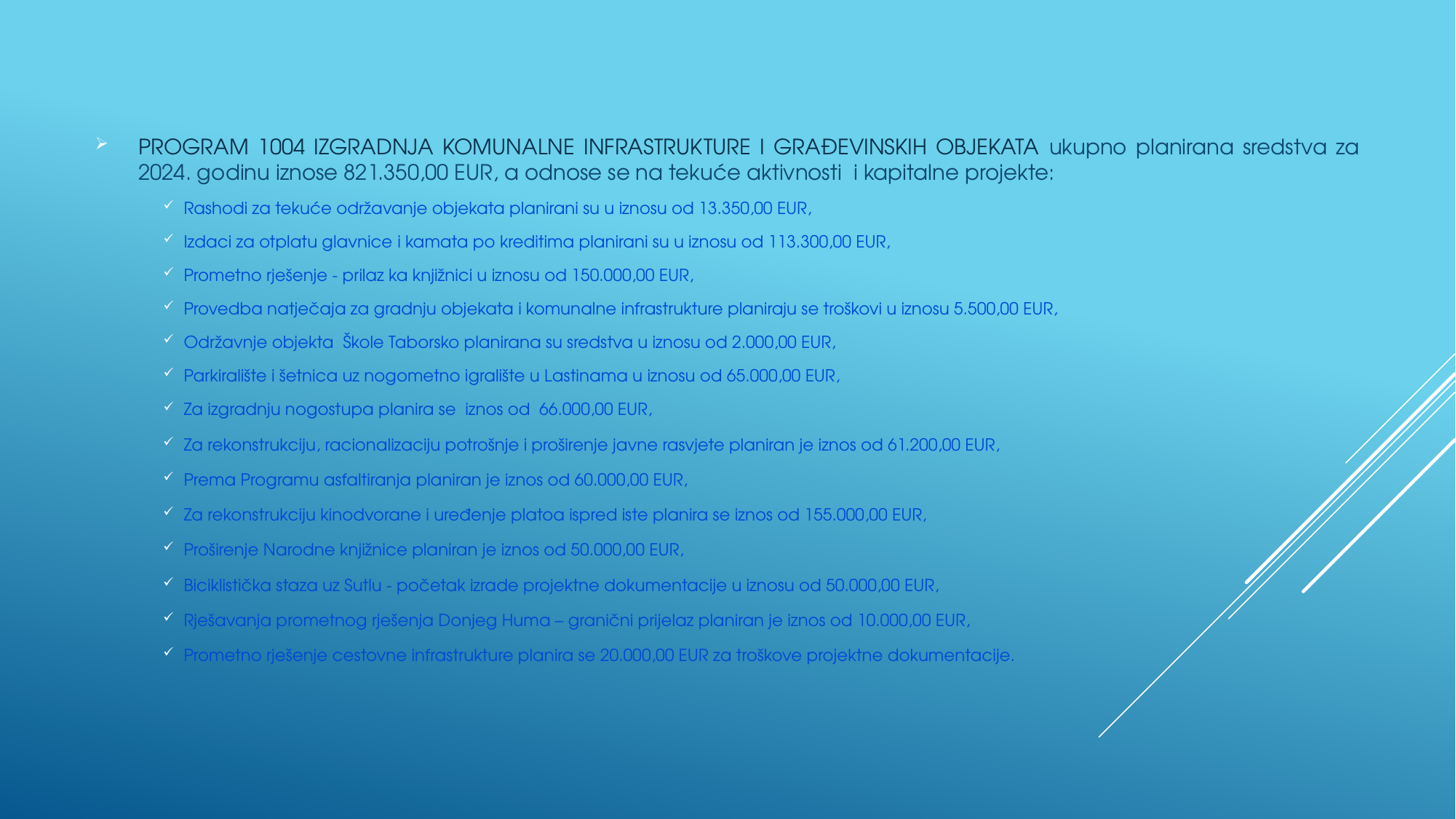

PROGRAM 1004 IZGRADNJA KOMUNALNE INFRASTRUKTURE I GRAĐEVINSKIH OBJEKATA ukupno planirana sredstva za 2024. godinu iznose 821.350,00 EUR, a odnose se na tekuće aktivnosti  i kapitalne projekte:
Rashodi za tekuće održavanje objekata planirani su u iznosu od 13.350,00 EUR,
Izdaci za otplatu glavnice i kamata po kreditima planirani su u iznosu od 113.300,00 EUR,
Prometno rješenje - prilaz ka knjižnici u iznosu od 150.000,00 EUR,
Provedba natječaja za gradnju objekata i komunalne infrastrukture planiraju se troškovi u iznosu 5.500,00 EUR,
Održavnje objekta  Škole Taborsko planirana su sredstva u iznosu od 2.000,00 EUR,
Parkiralište i šetnica uz nogometno igralište u Lastinama u iznosu od 65.000,00 EUR,
Za izgradnju nogostupa planira se  iznos od  66.000,00 EUR,
Za rekonstrukciju, racionalizaciju potrošnje i proširenje javne rasvjete planiran je iznos od 61.200,00 EUR,
Prema Programu asfaltiranja planiran je iznos od 60.000,00 EUR,
Za rekonstrukciju kinodvorane i uređenje platoa ispred iste planira se iznos od 155.000,00 EUR,
Proširenje Narodne knjižnice planiran je iznos od 50.000,00 EUR,
Biciklistička staza uz Sutlu - početak izrade projektne dokumentacije u iznosu od 50.000,00 EUR,
Rješavanja prometnog rješenja Donjeg Huma – granični prijelaz planiran je iznos od 10.000,00 EUR,
Prometno rješenje cestovne infrastrukture planira se 20.000,00 EUR za troškove projektne dokumentacije.